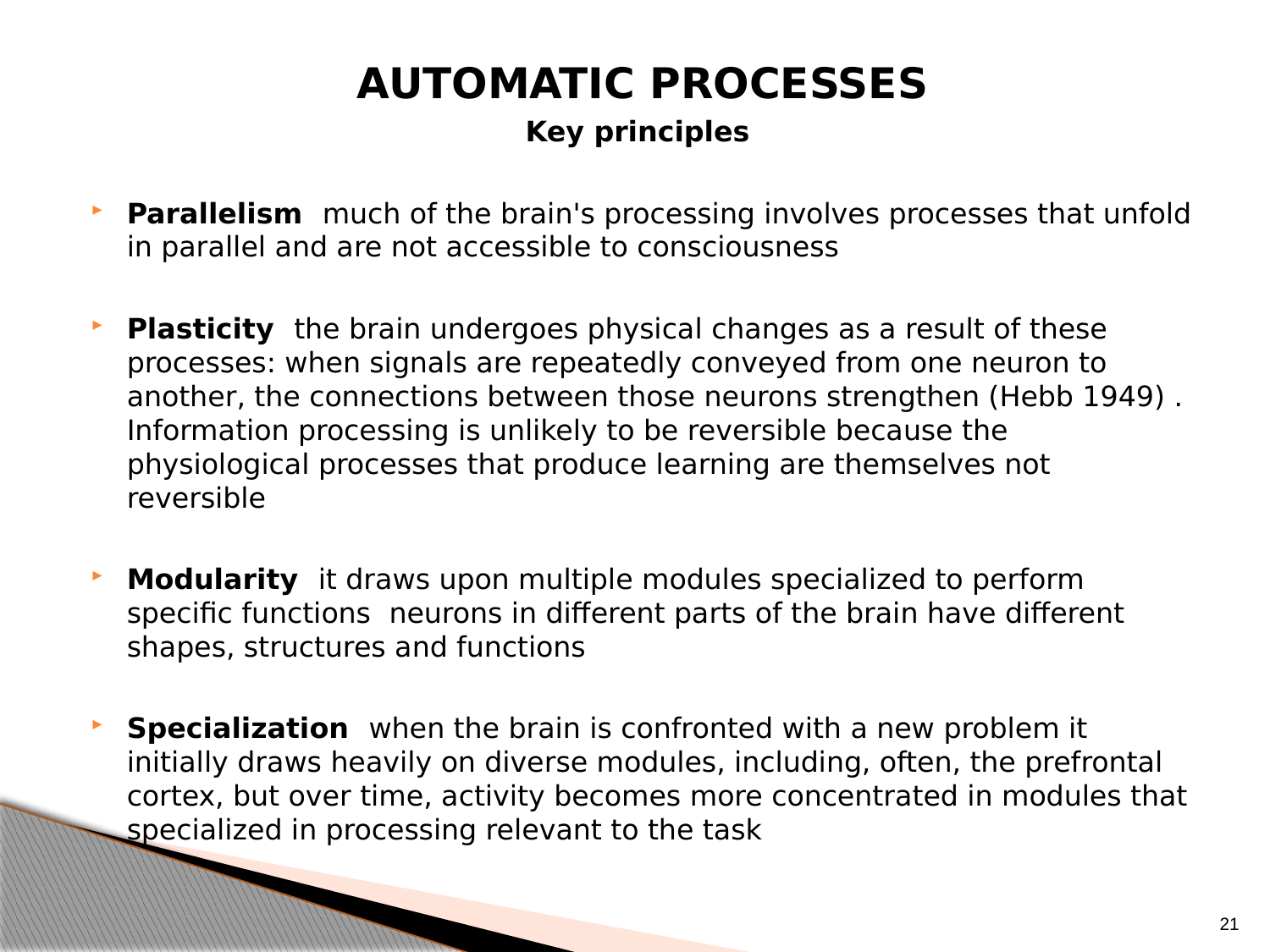

Automatic processes
Key principles

Parallelism  much of the brain's processing involves processes that unfold in parallel and are not accessible to consciousness

Plasticity  the brain undergoes physical changes as a result of these processes: when signals are repeatedly conveyed from one neuron to another, the connections between those neurons strengthen (Hebb 1949) . Information processing is unlikely to be reversible because the physiological processes that produce learning are themselves not reversible

Modularity  it draws upon multiple modules specialized to perform specific functions  neurons in different parts of the brain have different shapes, structures and functions

Specialization  when the brain is confronted with a new problem it initially draws heavily on diverse modules, including, often, the prefrontal cortex, but over time, activity becomes more concentrated in modules that specialized in processing relevant to the task

21